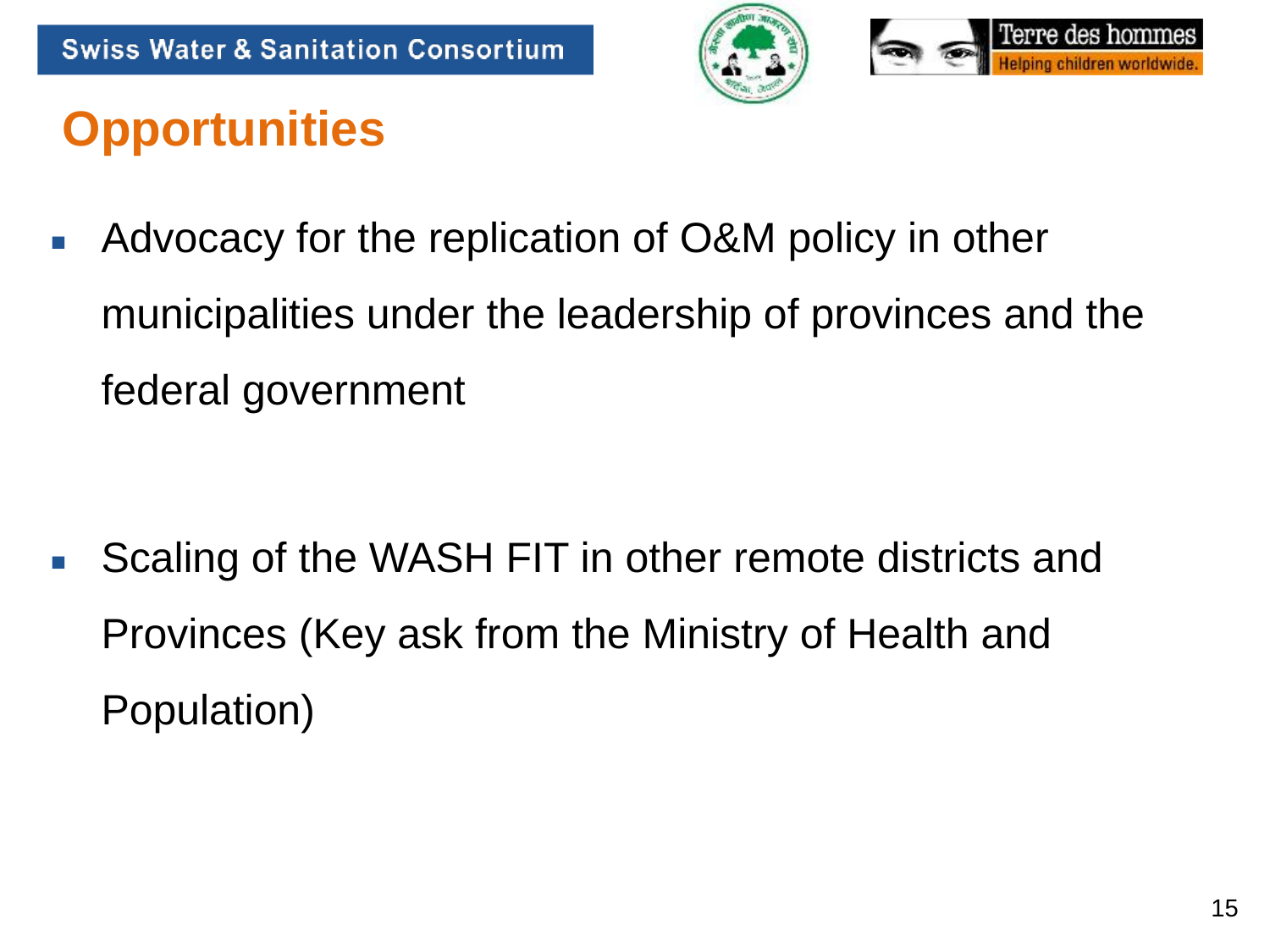

# Opportunities
Advocacy for the replication of O&M policy in other municipalities under the leadership of provinces and the federal government

Scaling of the WASH FIT in other remote districts and Provinces (Key ask from the Ministry of Health and Population)